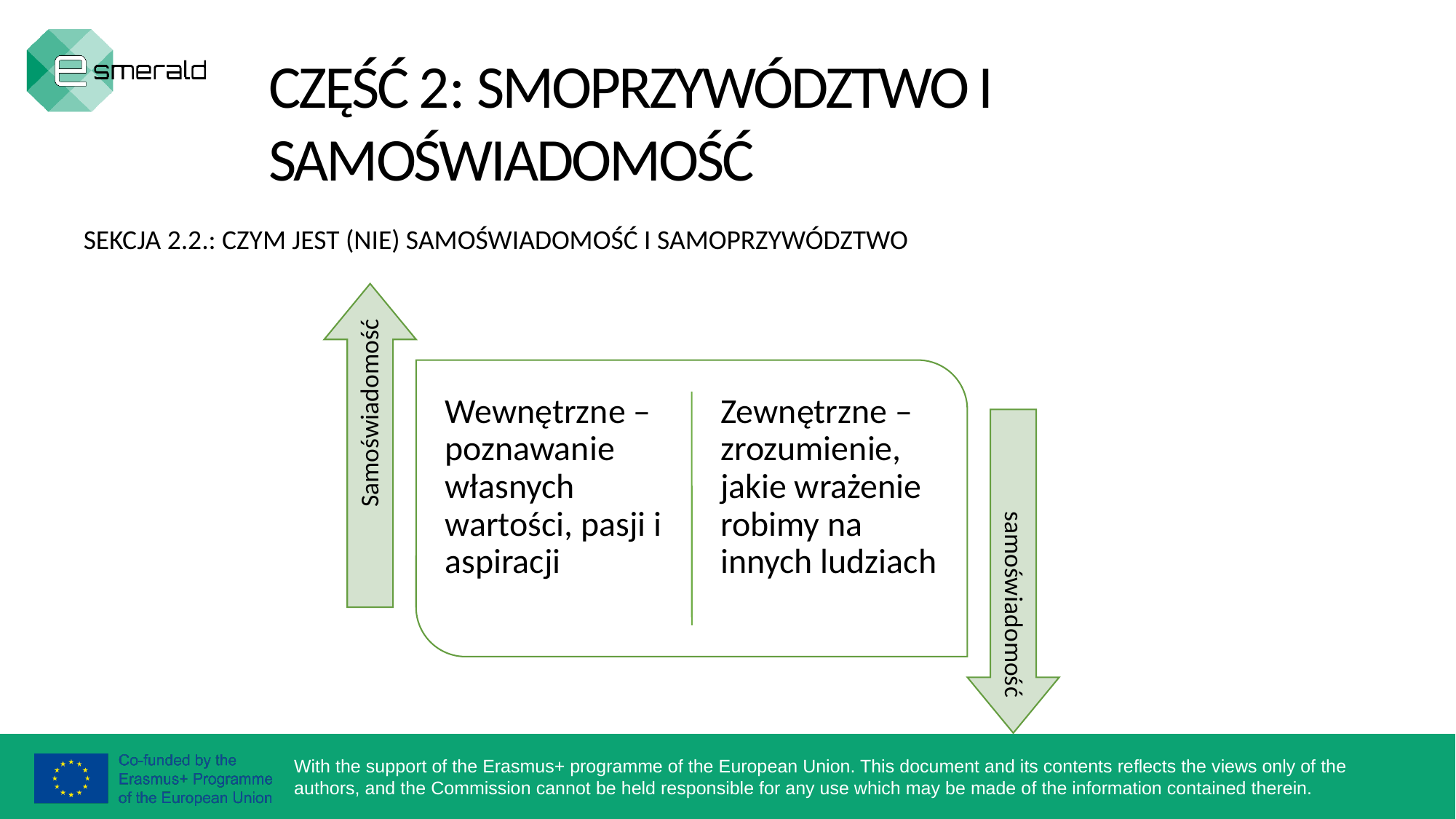

CZĘŚĆ 2: SMOPRZYWÓDZTWO I SAMOŚWIADOMOŚĆ
SEKCJA 2.2.: CZYM JEST (NIE) SAMOŚWIADOMOŚĆ I SAMOPRZYWÓDZTWO
Wewnętrzne – poznawanie własnych wartości, pasji i aspiracji
Zewnętrzne – zrozumienie, jakie wrażenie robimy na innych ludziach
Samoświadomość
samoświadomość